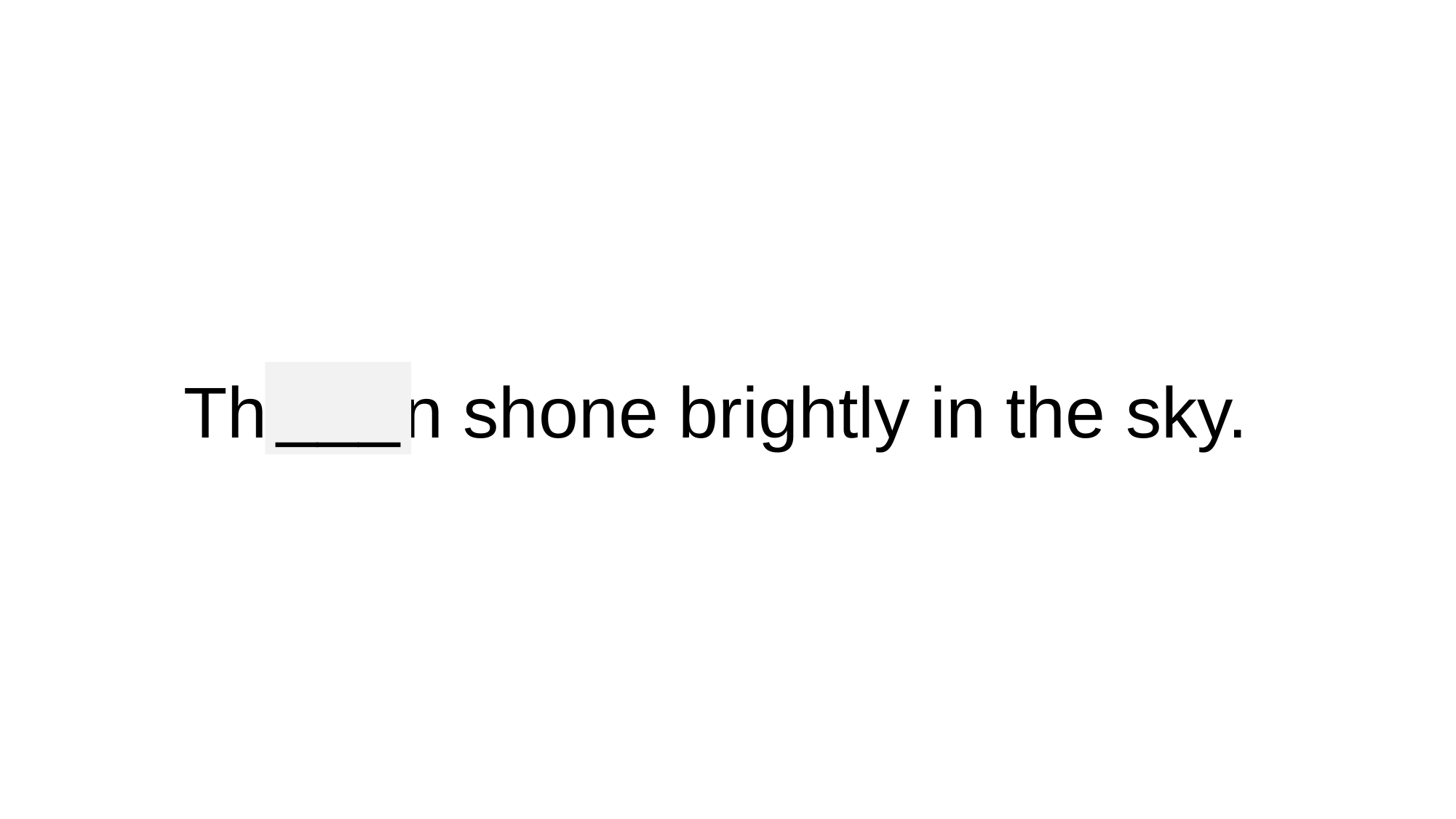

___
# The sun shone brightly in the sky.